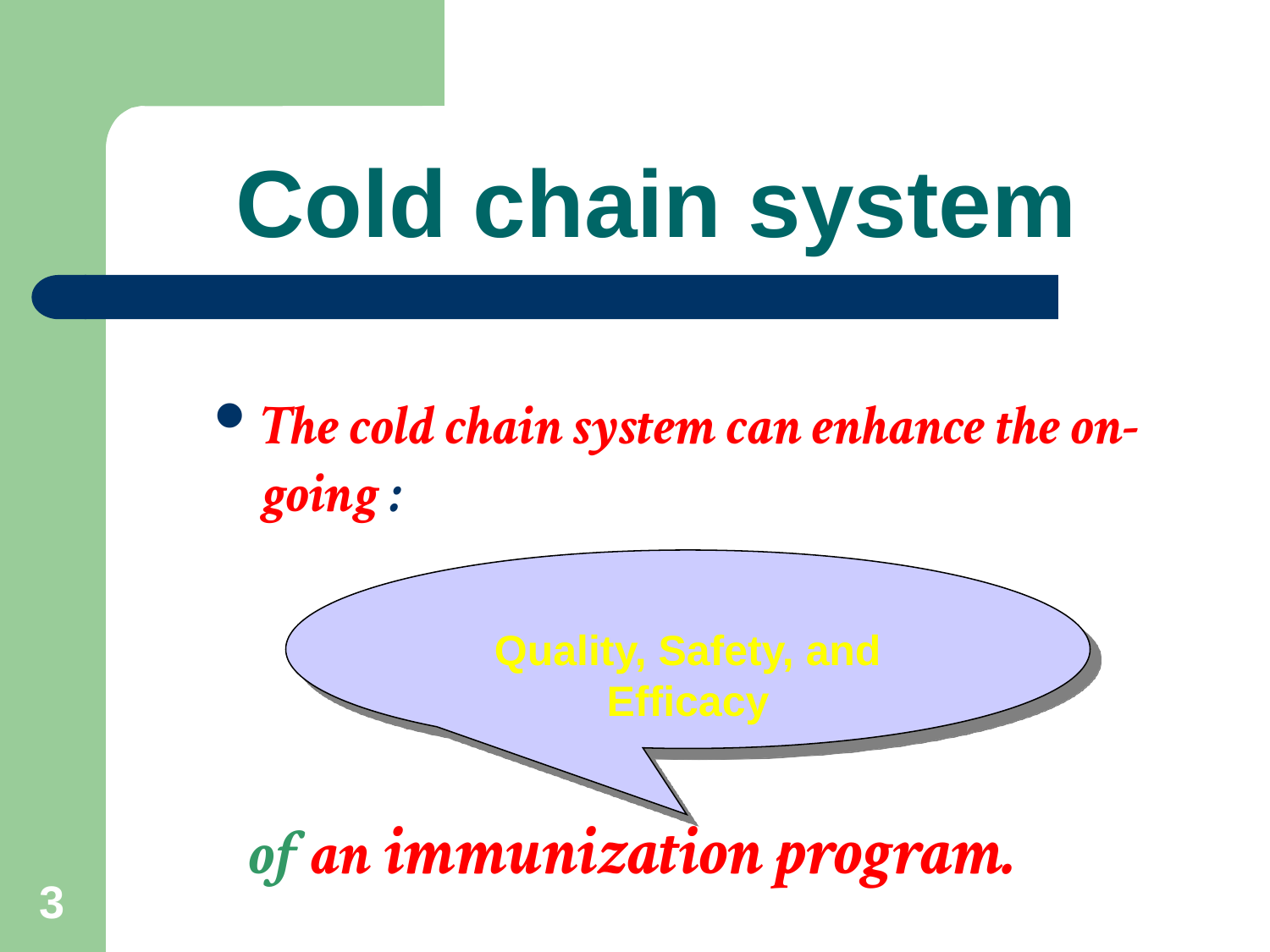

# Cold chain system
The cold chain system can enhance the on-going :

   of an immunization program.

Quality, Safety, and Efficacy
3